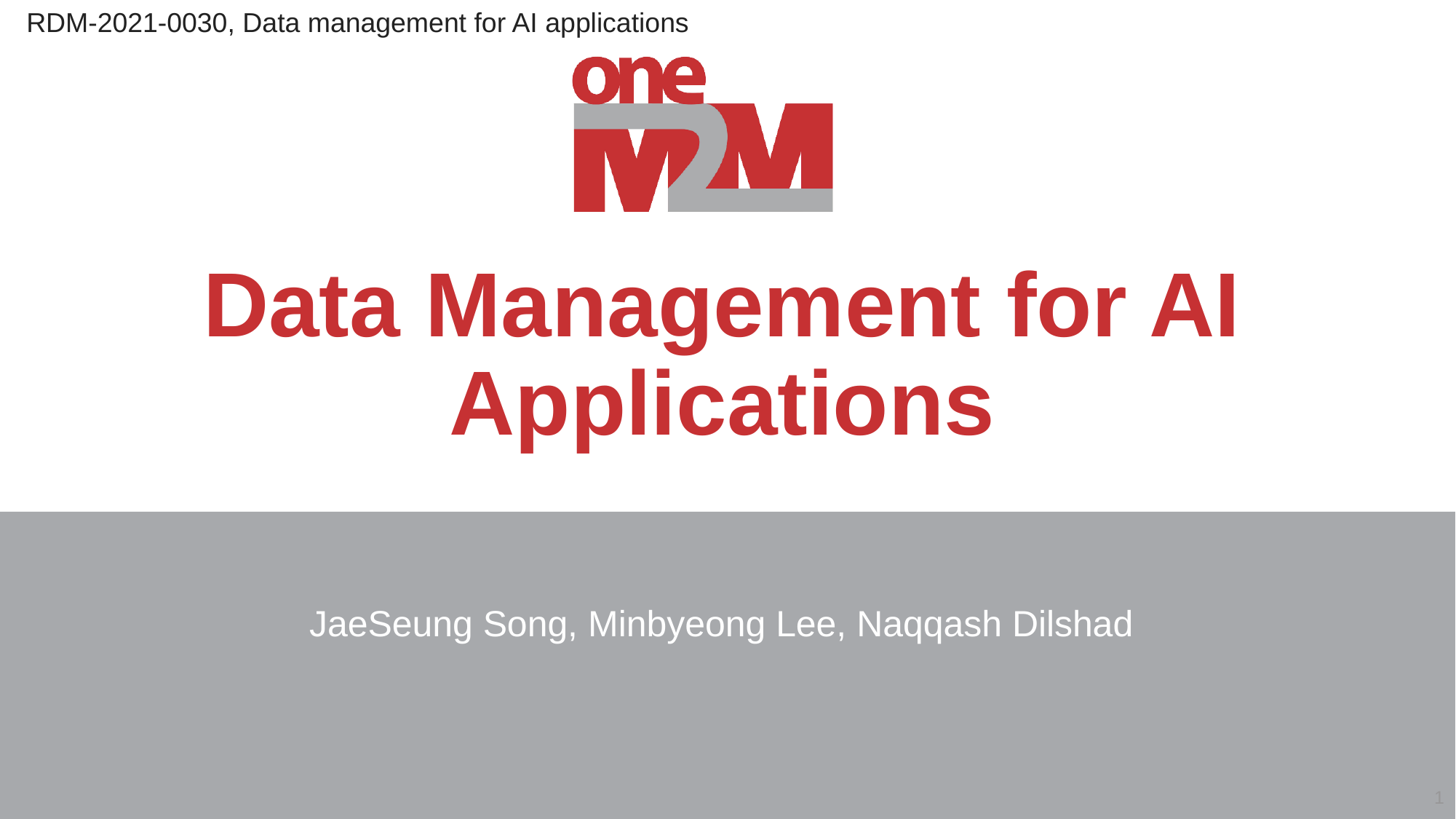

RDM-2021-0030, Data management for AI applications
# Data Management for AI Applications
JaeSeung Song, Minbyeong Lee, Naqqash Dilshad
1